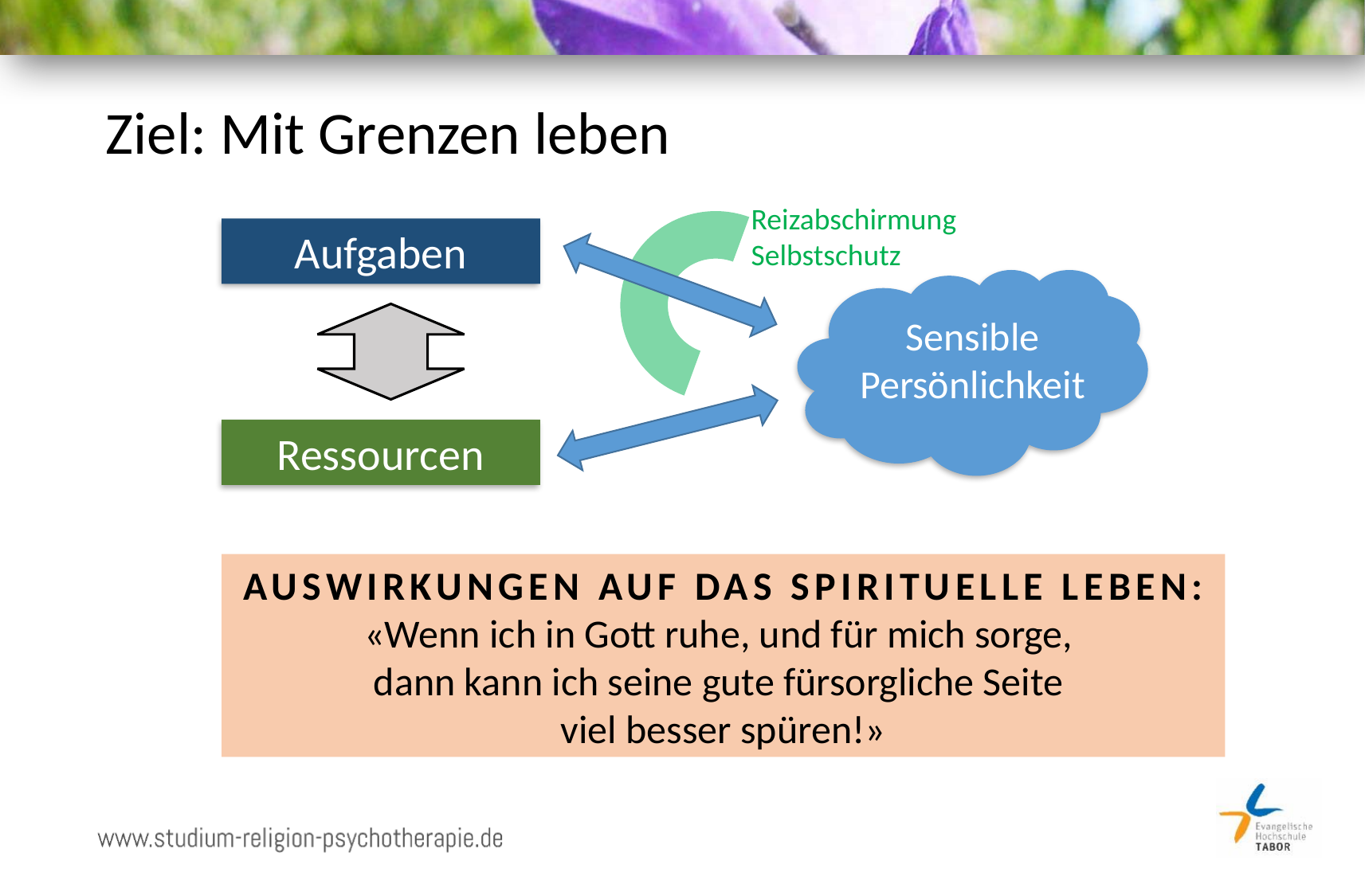

# Ziel: Mit Grenzen leben
Reizabschirmung
Selbstschutz

Aufgaben

Sensible
Persönlichkeit

Ressourcen
AUSWIRKUNGEN AUF DAS SPIRITUELLE LEBEN:
«Wenn ich in Gott ruhe, und für mich sorge,
dann kann ich seine gute fürsorgliche Seite
viel besser spüren!»